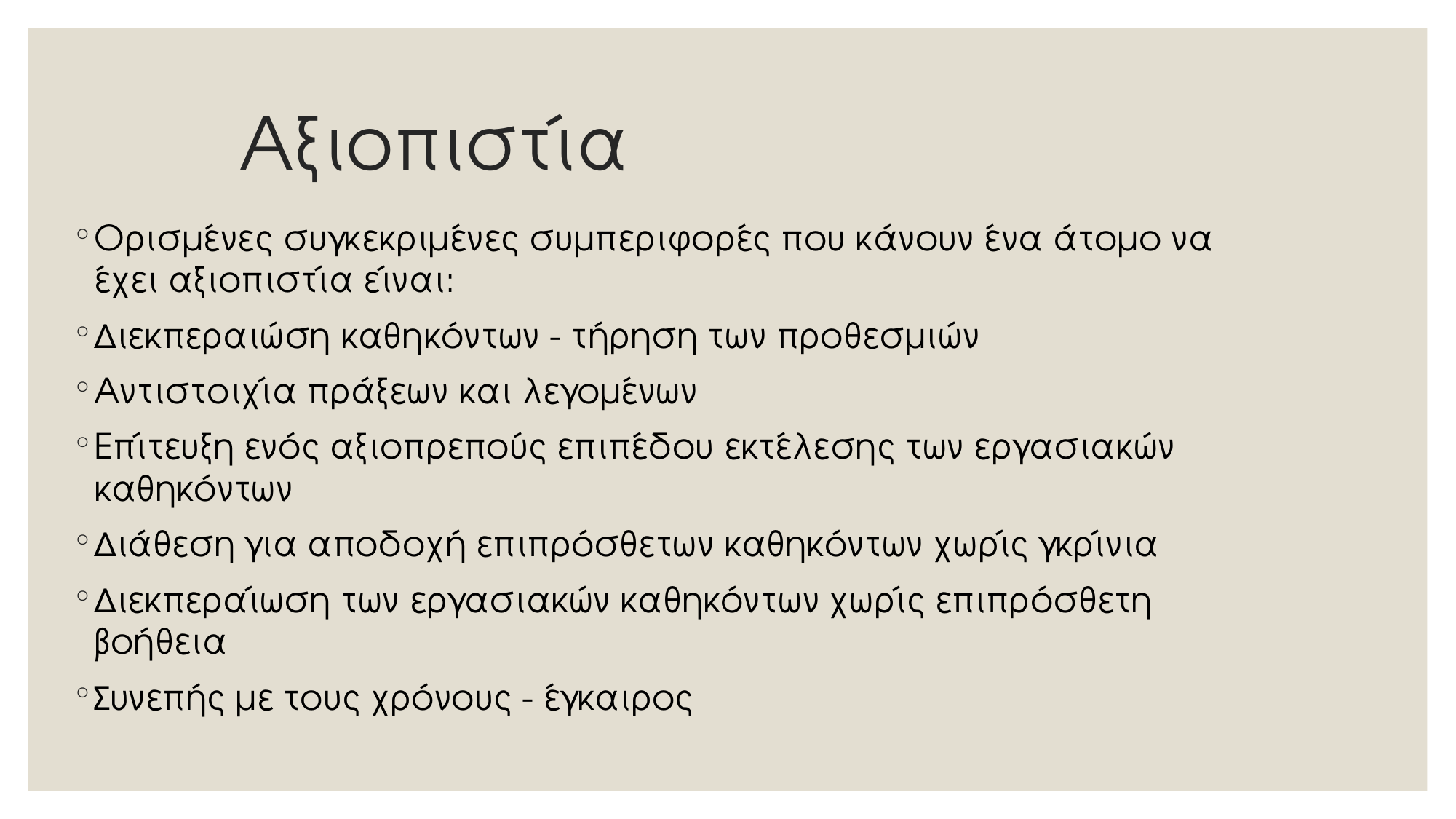

# Αξιοπιστία
Ορισμένες συγκεκριμένες συμπεριφορές που κάνουν ένα άτομο να έχει αξιοπιστία είναι:
Διεκπεραιώση καθηκόντων - τήρηση των προθεσμιών
Αντιστοιχία πράξεων και λεγομένων
Επίτευξη ενός αξιοπρεπούς επιπέδου εκτέλεσης των εργασιακών καθηκόντων
Διάθεση για αποδοχή επιπρόσθετων καθηκόντων χωρίς γκρίνια
Διεκπεραίωση των εργασιακών καθηκόντων χωρίς επιπρόσθετη βοήθεια
Συνεπής με τους χρόνους - έγκαιρος